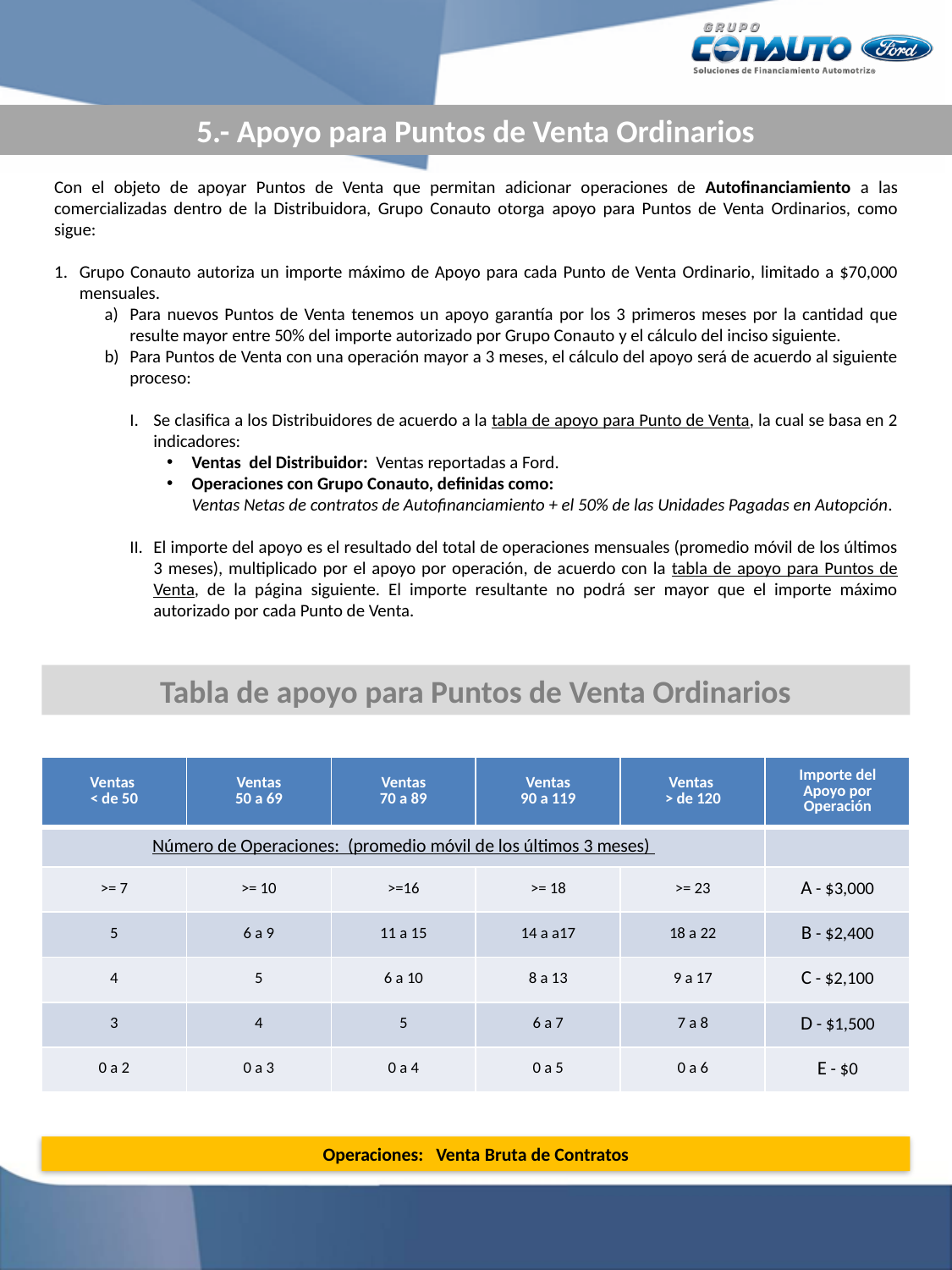

5.- Apoyo para Puntos de Venta Ordinarios
Con el objeto de apoyar Puntos de Venta que permitan adicionar operaciones de Autofinanciamiento a las comercializadas dentro de la Distribuidora, Grupo Conauto otorga apoyo para Puntos de Venta Ordinarios, como sigue:

Grupo Conauto autoriza un importe máximo de Apoyo para cada Punto de Venta Ordinario, limitado a $70,000 mensuales.
Para nuevos Puntos de Venta tenemos un apoyo garantía por los 3 primeros meses por la cantidad que resulte mayor entre 50% del importe autorizado por Grupo Conauto y el cálculo del inciso siguiente.
Para Puntos de Venta con una operación mayor a 3 meses, el cálculo del apoyo será de acuerdo al siguiente proceso:

Se clasifica a los Distribuidores de acuerdo a la tabla de apoyo para Punto de Venta, la cual se basa en 2 indicadores:
Ventas  del Distribuidor:  Ventas reportadas a Ford.
Operaciones con Grupo Conauto, definidas como:
	Ventas Netas de contratos de Autofinanciamiento + el 50% de las Unidades Pagadas en Autopción.

El importe del apoyo es el resultado del total de operaciones mensuales (promedio móvil de los últimos 3 meses), multiplicado por el apoyo por operación, de acuerdo con la tabla de apoyo para Puntos de Venta, de la página siguiente. El importe resultante no podrá ser mayor que el importe máximo autorizado por cada Punto de Venta.

Tabla de apoyo para Puntos de Venta Ordinarios
| Ventas < de 50 | Ventas 50 a 69 | Ventas 70 a 89 | Ventas 90 a 119 | Ventas > de 120 | Importe del Apoyo por Operación |
| --- | --- | --- | --- | --- | --- |
| Número de Operaciones: (promedio móvil de los últimos 3 meses) |  |  |  |  |  |
| >= 7 | >= 10 | >=16 | >= 18 | >= 23 | A - $3,000 |
| 5 | 6 a 9 | 11 a 15 | 14 a a17 | 18 a 22 | B - $2,400 |
| 4 | 5 | 6 a 10 | 8 a 13 | 9 a 17 | C - $2,100 |
| 3 | 4 | 5 | 6 a 7 | 7 a 8 | D - $1,500 |
| 0 a 2 | 0 a 3 | 0 a 4 | 0 a 5 | 0 a 6 | E - $0 |
Operaciones:   Venta Bruta de Contratos